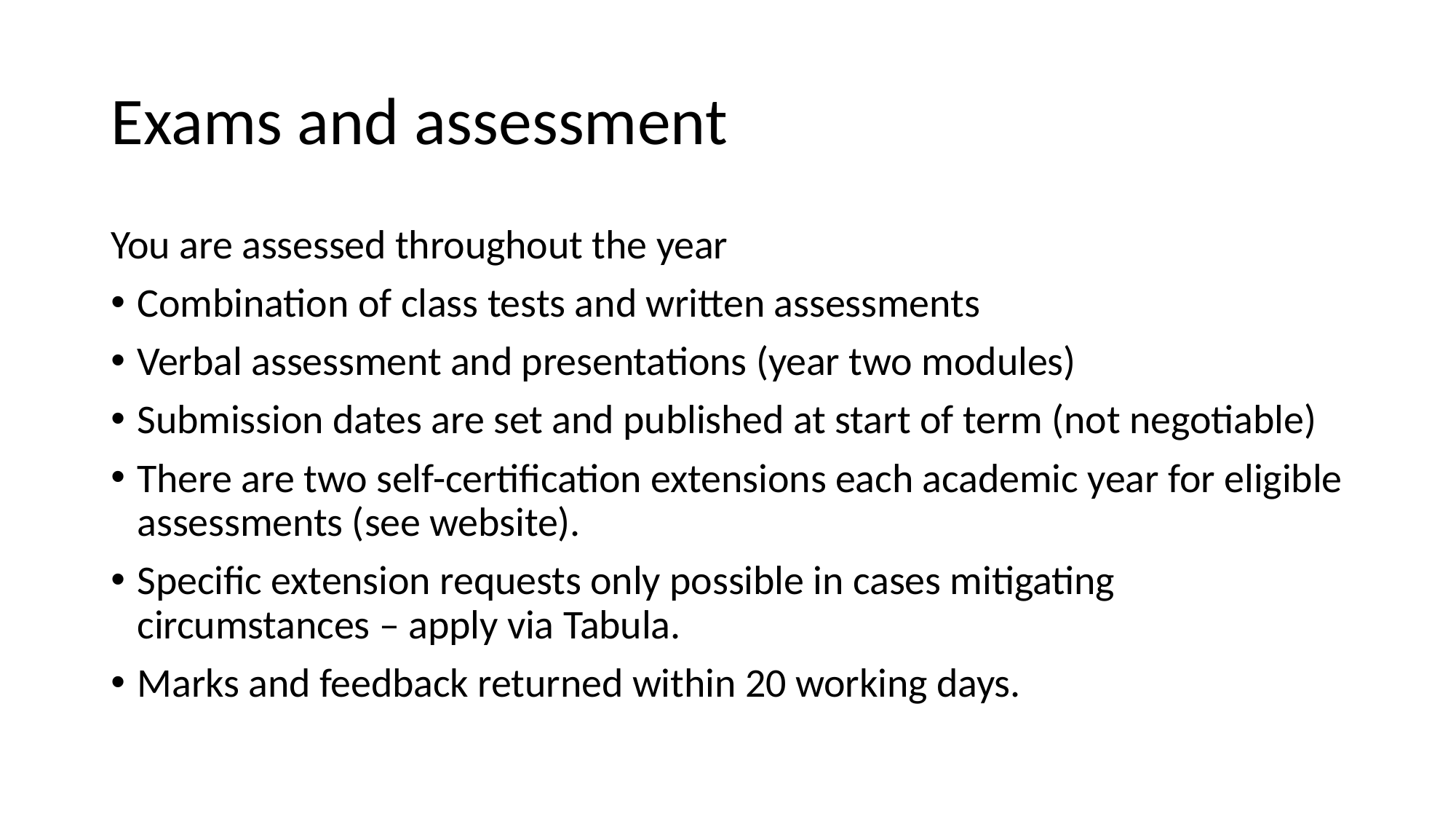

# Exams and assessment
You are assessed throughout the year
Combination of class tests and written assessments
Verbal assessment and presentations (year two modules)
Submission dates are set and published at start of term (not negotiable)
There are two self-certification extensions each academic year for eligible assessments (see website).
Specific extension requests only possible in cases mitigating circumstances – apply via Tabula.
Marks and feedback returned within 20 working days.